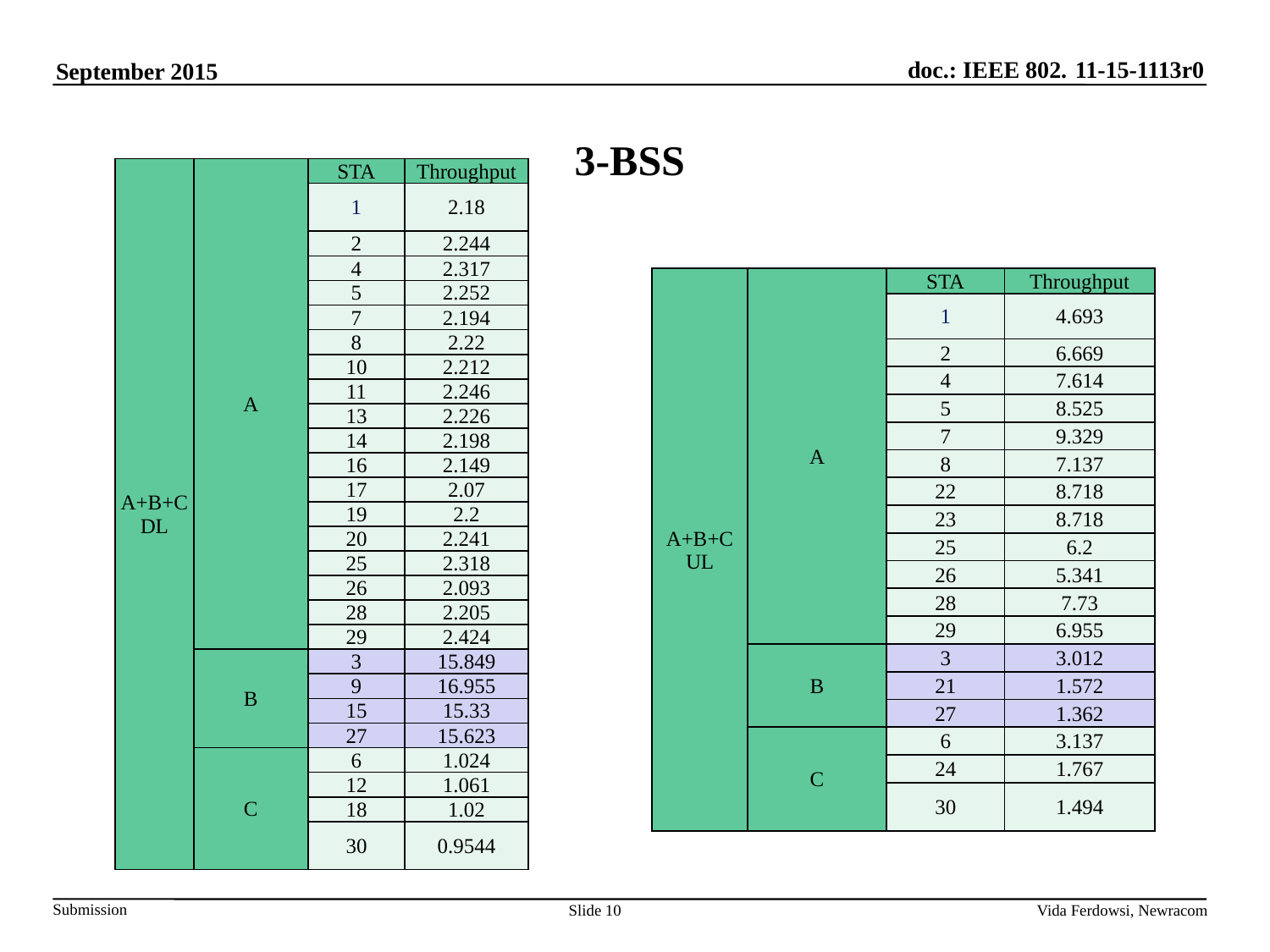

# 3-BSS
| A+B+C DL | A | STA | Throughput |
| --- | --- | --- | --- |
|  |  | 1 | 2.18 |
|  |  | 2 | 2.244 |
|  |  | 4 | 2.317 |
|  |  | 5 | 2.252 |
|  |  | 7 | 2.194 |
|  |  | 8 | 2.22 |
|  |  | 10 | 2.212 |
|  |  | 11 | 2.246 |
|  |  | 13 | 2.226 |
|  |  | 14 | 2.198 |
|  |  | 16 | 2.149 |
|  |  | 17 | 2.07 |
|  |  | 19 | 2.2 |
|  |  | 20 | 2.241 |
|  |  | 25 | 2.318 |
|  |  | 26 | 2.093 |
|  |  | 28 | 2.205 |
|  |  | 29 | 2.424 |
|  | B | 3 | 15.849 |
|  |  | 9 | 16.955 |
|  |  | 15 | 15.33 |
|  |  | 27 | 15.623 |
|  | C | 6 | 1.024 |
|  |  | 12 | 1.061 |
|  |  | 18 | 1.02 |
|  |  | 30 | 0.9544 |
| A+B+C UL | A | STA | Throughput |
| --- | --- | --- | --- |
|  |  | 1 | 4.693 |
|  |  | 2 | 6.669 |
|  |  | 4 | 7.614 |
|  |  | 5 | 8.525 |
|  |  | 7 | 9.329 |
|  |  | 8 | 7.137 |
|  |  | 22 | 8.718 |
|  |  | 23 | 8.718 |
|  |  | 25 | 6.2 |
|  |  | 26 | 5.341 |
|  |  | 28 | 7.73 |
|  |  | 29 | 6.955 |
|  | B | 3 | 3.012 |
|  |  | 21 | 1.572 |
|  |  | 27 | 1.362 |
|  | C | 6 | 3.137 |
|  |  | 24 | 1.767 |
|  |  | 30 | 1.494 |